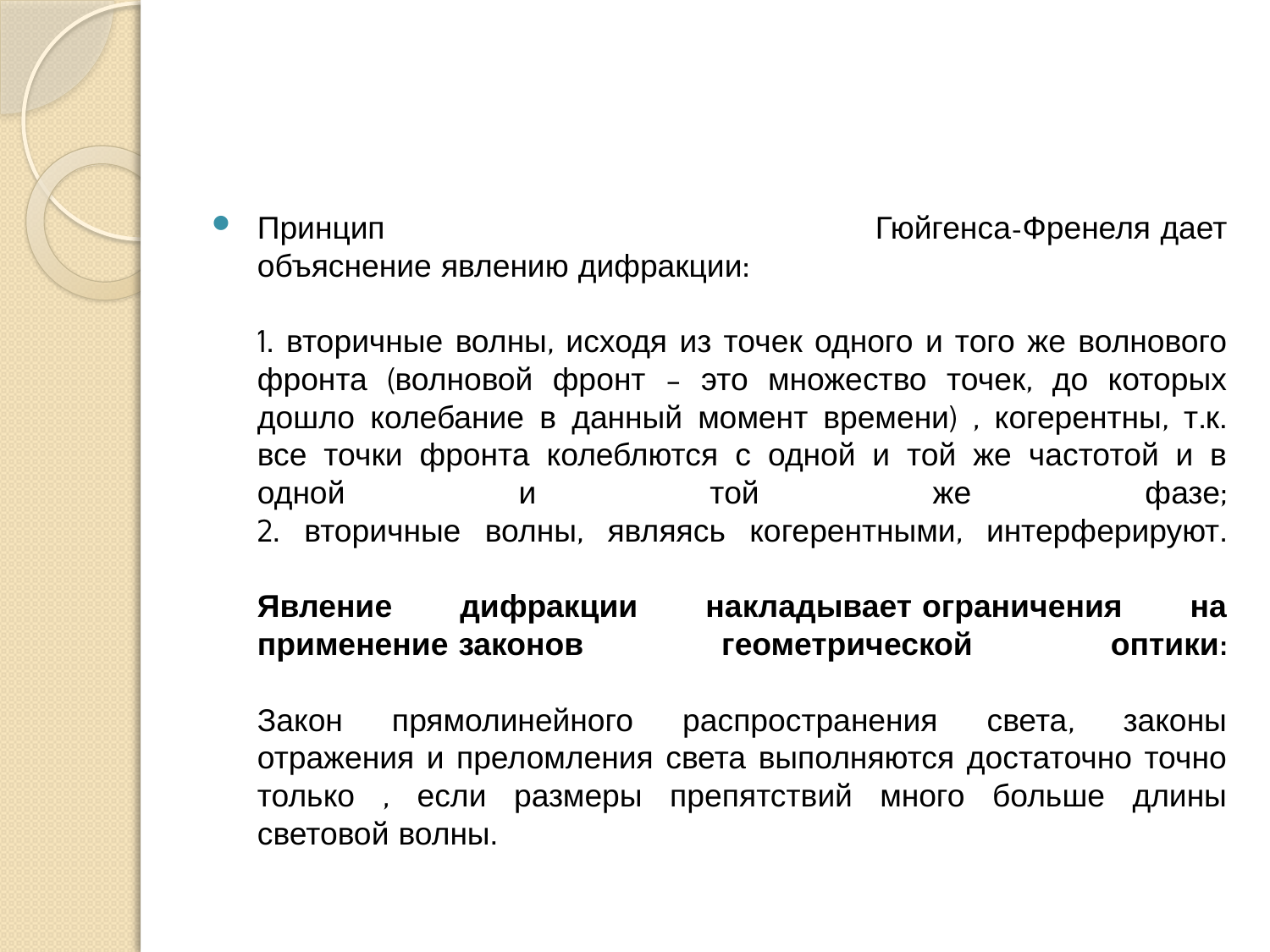

#
Принцип Гюйгенса-Френеля дает объяснение явлению дифракции:
1. вторичные волны, исходя из точек одного и того же волнового фронта (волновой фронт – это множество точек, до которых дошло колебание в данный момент времени) , когерентны, т.к. все точки фронта колеблются с одной и той же частотой и в одной и той же фазе;
2. вторичные волны, являясь когерентными, интерферируют.
Явление дифракции накладывает ограничения на применение законов геометрической оптики:
Закон прямолинейного распространения света, законы отражения и преломления света выполняются достаточно точно только , если размеры препятствий много больше длины световой волны.